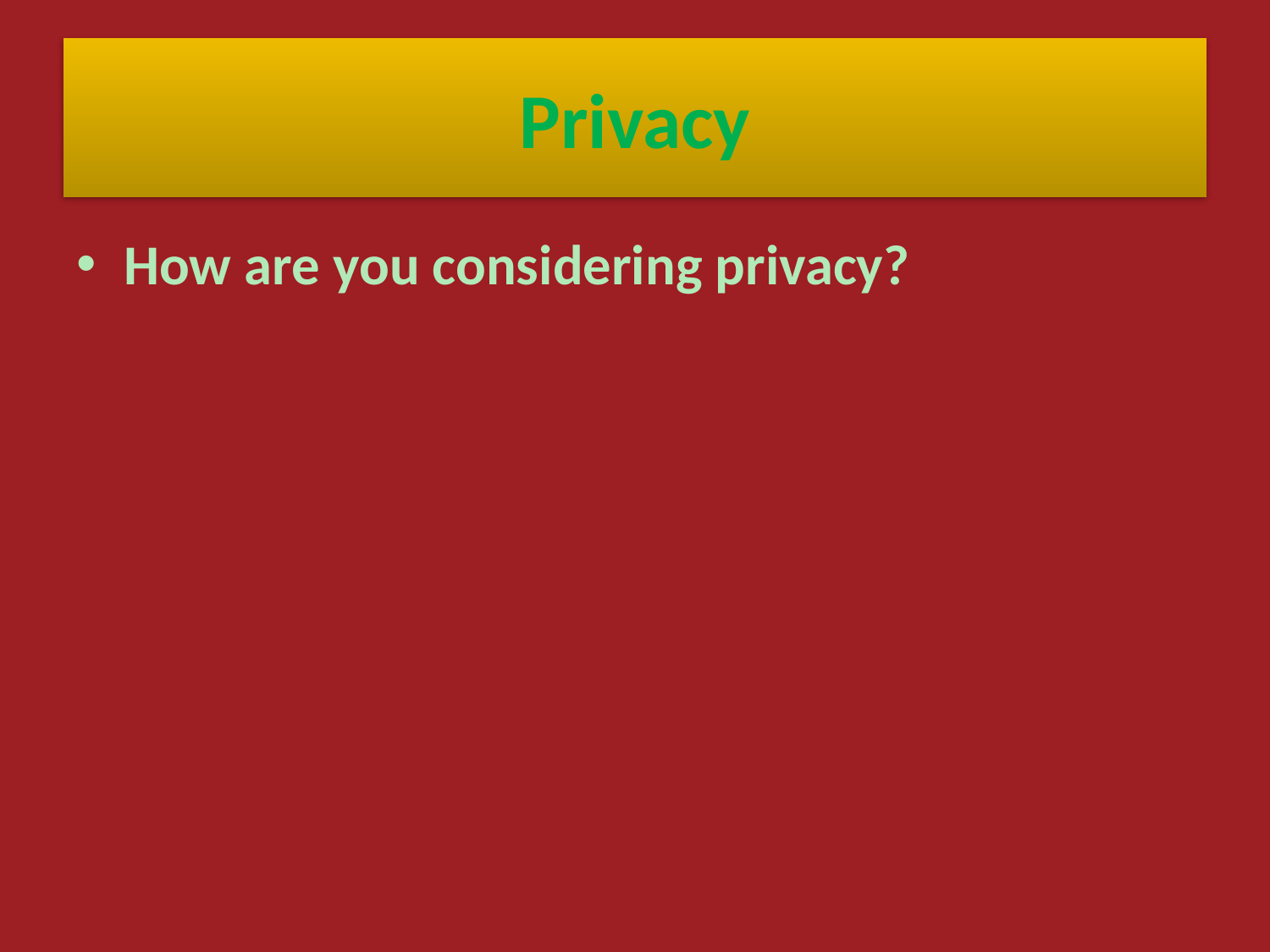

# Privacy
How are you considering privacy?